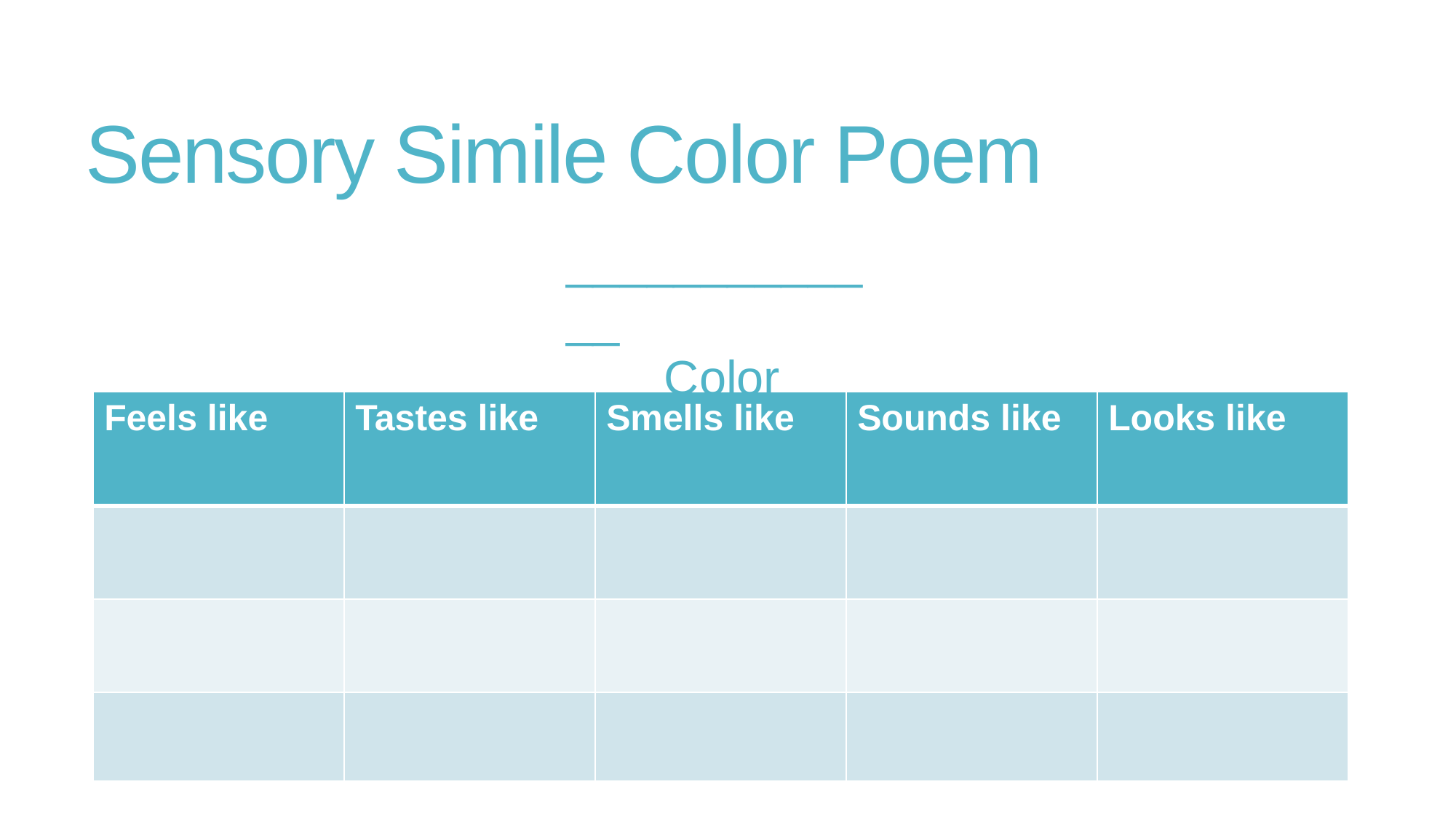

# Sensory Simile Color Poem
_____________
Color
| Feels like | Tastes like | Smells like | Sounds like | Looks like |
| --- | --- | --- | --- | --- |
|  |  |  |  |  |
|  |  |  |  |  |
|  |  |  |  |  |